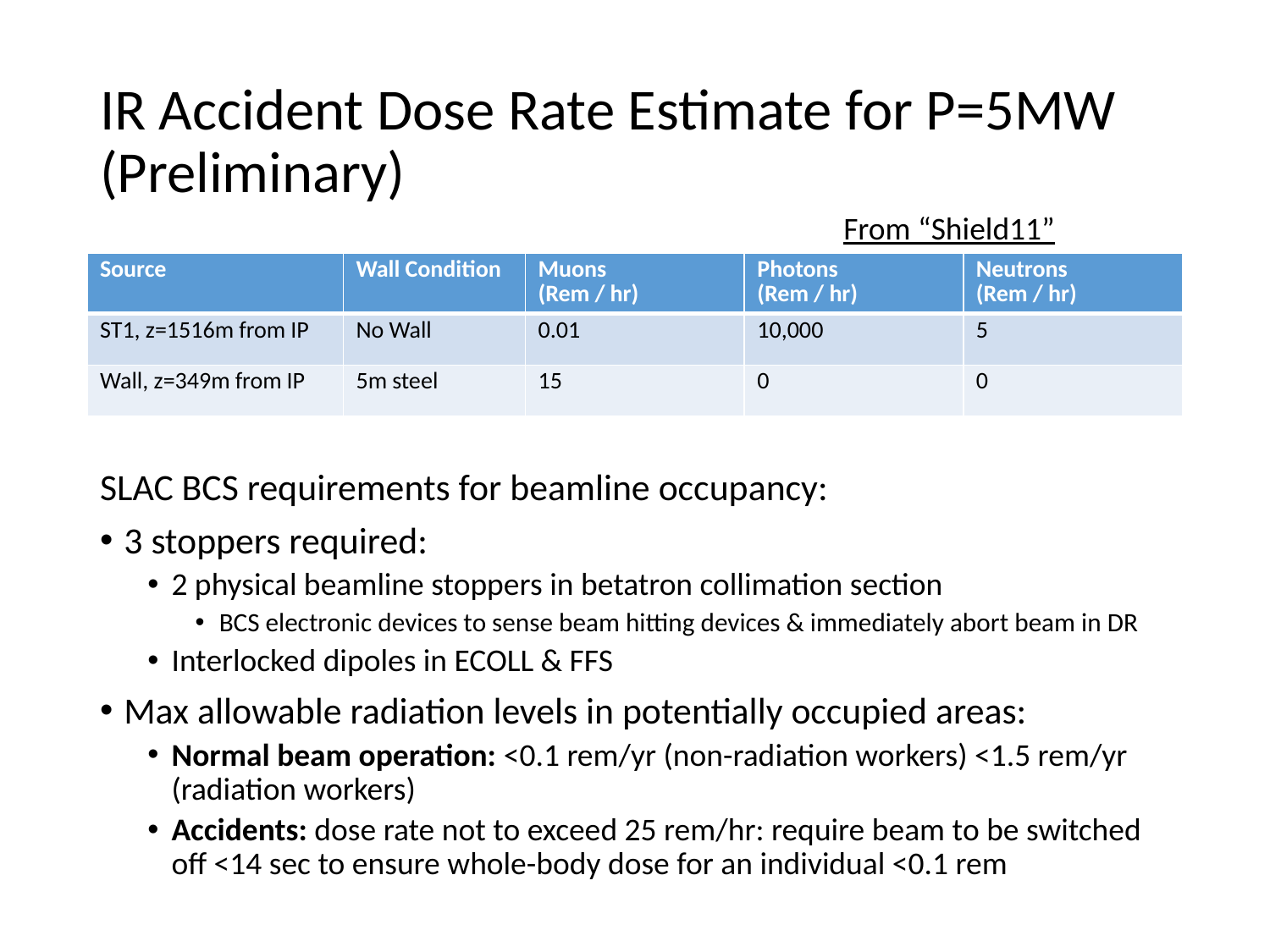

# IR Accident Dose Rate Estimate for P=5MW (Preliminary)
From “Shield11”
| Source | Wall Condition | Muons (Rem / hr) | Photons (Rem / hr) | Neutrons (Rem / hr) |
| --- | --- | --- | --- | --- |
| ST1, z=1516m from IP | No Wall | 0.01 | 10,000 | 5 |
| Wall, z=349m from IP | 5m steel | 15 | 0 | 0 |
SLAC BCS requirements for beamline occupancy:
3 stoppers required:
2 physical beamline stoppers in betatron collimation section
BCS electronic devices to sense beam hitting devices & immediately abort beam in DR
Interlocked dipoles in ECOLL & FFS
Max allowable radiation levels in potentially occupied areas:
Normal beam operation: <0.1 rem/yr (non-radiation workers) <1.5 rem/yr (radiation workers)
Accidents: dose rate not to exceed 25 rem/hr: require beam to be switched off <14 sec to ensure whole-body dose for an individual <0.1 rem